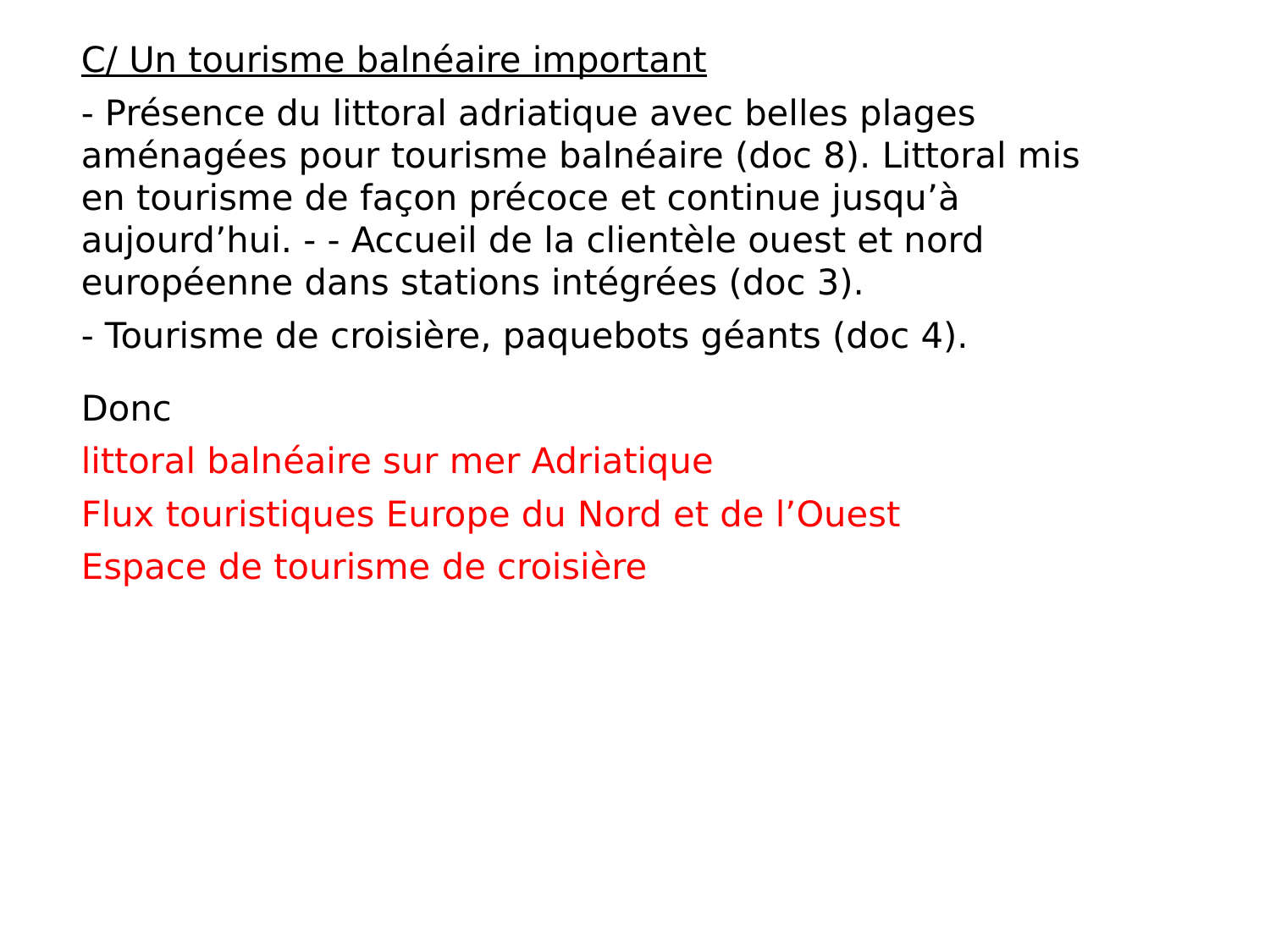

C/ Un tourisme balnéaire important
- Présence du littoral adriatique avec belles plages aménagées pour tourisme balnéaire (doc 8). Littoral mis en tourisme de façon précoce et continue jusqu’à aujourd’hui. - - Accueil de la clientèle ouest et nord européenne dans stations intégrées (doc 3).
- Tourisme de croisière, paquebots géants (doc 4).
Donc
littoral balnéaire sur mer Adriatique
Flux touristiques Europe du Nord et de l’Ouest
Espace de tourisme de croisière